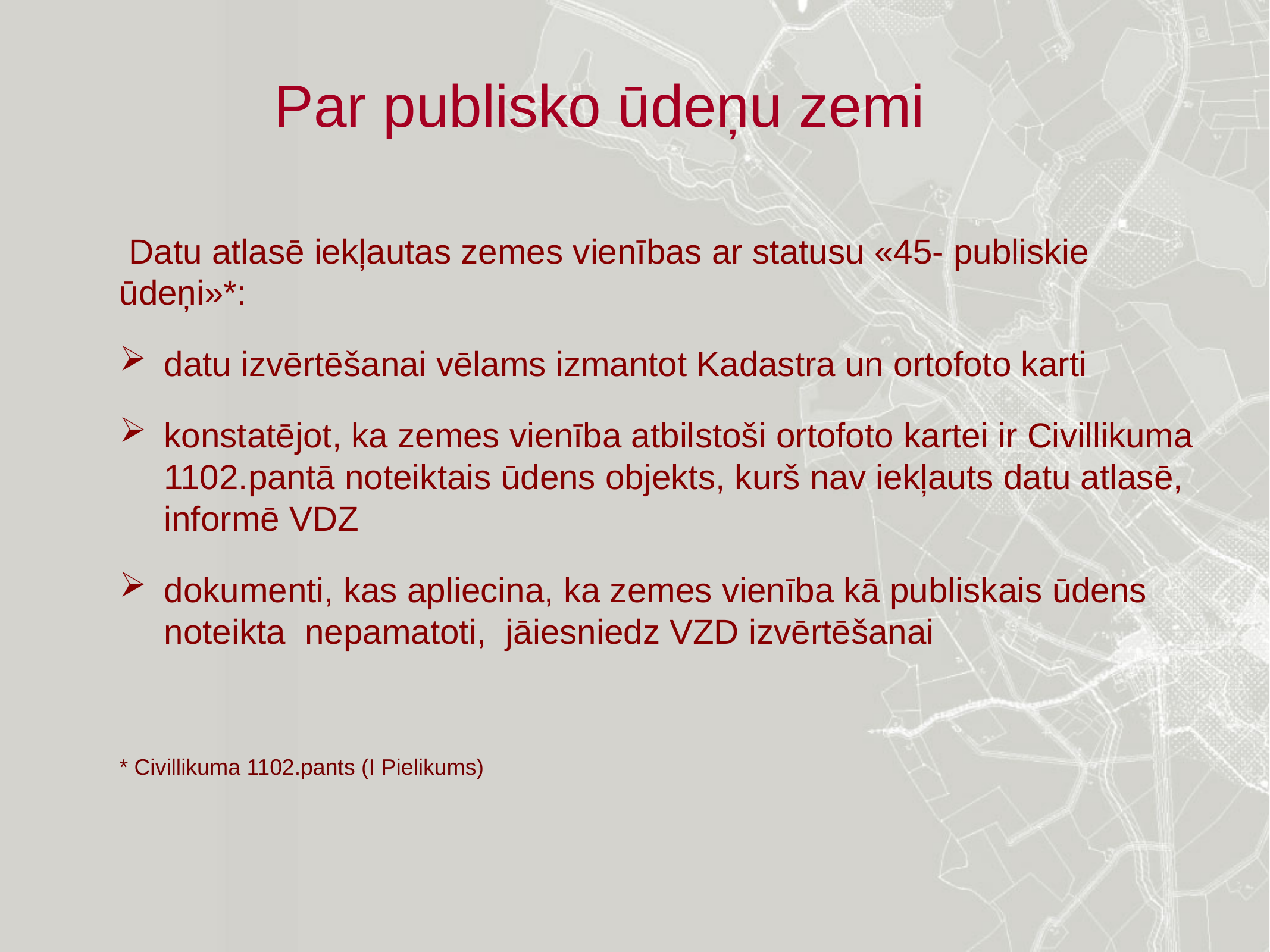

# Par publisko ūdeņu zemi
 Datu atlasē iekļautas zemes vienības ar statusu «45- publiskie ūdeņi»*:
datu izvērtēšanai vēlams izmantot Kadastra un ortofoto karti
konstatējot, ka zemes vienība atbilstoši ortofoto kartei ir Civillikuma 1102.pantā noteiktais ūdens objekts, kurš nav iekļauts datu atlasē, informē VDZ
dokumenti, kas apliecina, ka zemes vienība kā publiskais ūdens noteikta  nepamatoti,  jāiesniedz VZD izvērtēšanai

* Civillikuma 1102.pants (I Pielikums)